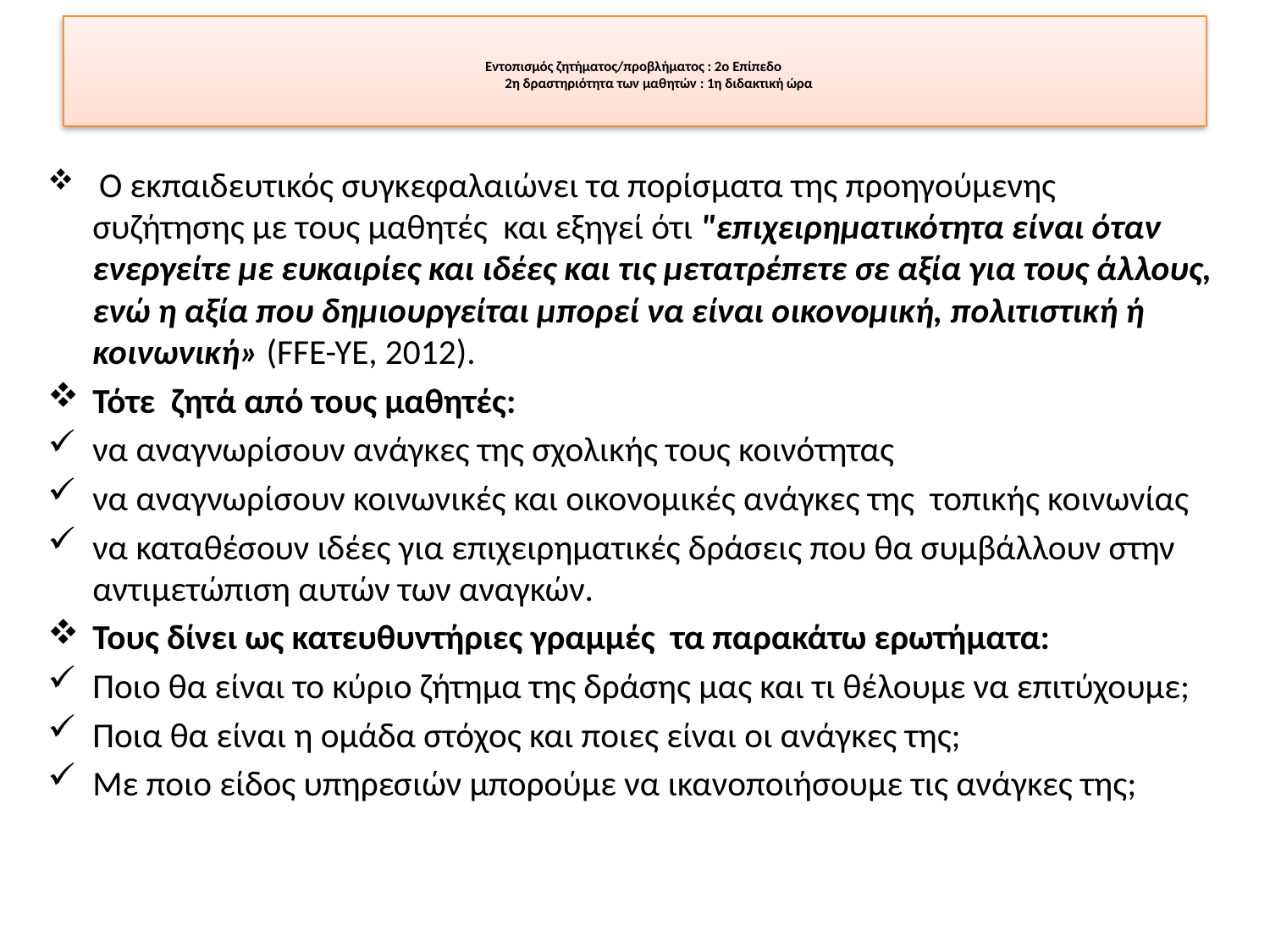

# Εντοπισμός ζητήματος/προβλήματος : 2ο Επίπεδο 2η δραστηριότητα των μαθητών : 1η διδακτική ώρα
 Ο εκπαιδευτικός συγκεφαλαιώνει τα πορίσματα της προηγούμενης συζήτησης με τους μαθητές  και εξηγεί ότι "επιχειρηματικότητα είναι όταν ενεργείτε με ευκαιρίες και ιδέες και τις μετατρέπετε σε αξία για τους άλλους, ενώ η αξία που δημιουργείται μπορεί να είναι οικονομική, πολιτιστική ή κοινωνική» (FFE-YE, 2012).
Τότε  ζητά από τους μαθητές:
να αναγνωρίσουν ανάγκες της σχολικής τους κοινότητας
να αναγνωρίσουν κοινωνικές και οικονομικές ανάγκες της  τοπικής κοινωνίας
να καταθέσουν ιδέες για επιχειρηματικές δράσεις που θα συμβάλλουν στην αντιμετώπιση αυτών των αναγκών.
Τους δίνει ως κατευθυντήριες γραμμές  τα παρακάτω ερωτήματα:
Ποιο θα είναι το κύριο ζήτημα της δράσης μας και τι θέλουμε να επιτύχουμε;
Ποια θα είναι η ομάδα στόχος και ποιες είναι οι ανάγκες της;
Με ποιο είδος υπηρεσιών μπορούμε να ικανοποιήσουμε τις ανάγκες της;